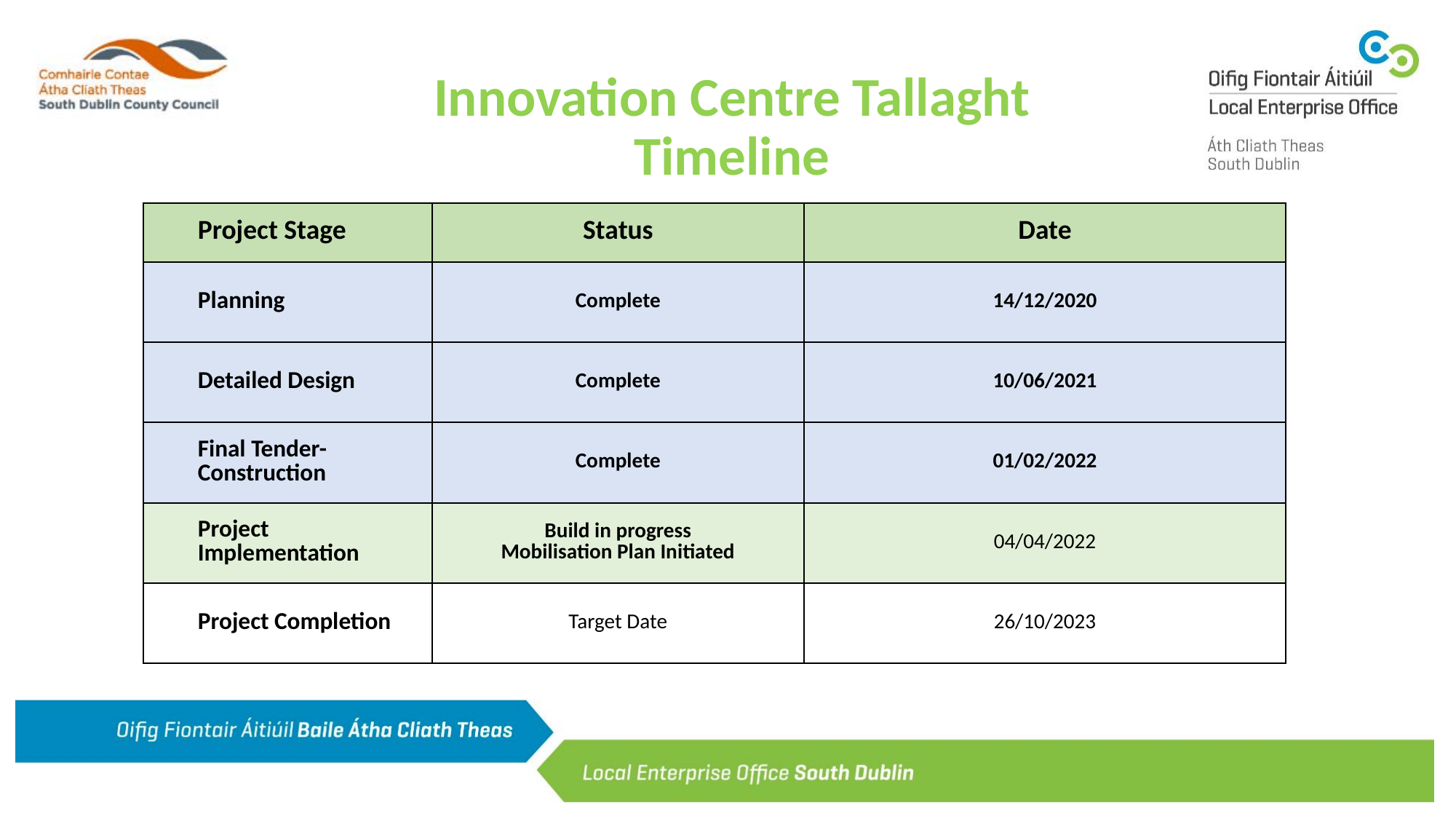

Innovation Centre Tallaght
Timeline
| Project Stage | Status | Date |
| --- | --- | --- |
| Planning | Complete | 14/12/2020 |
| Detailed Design | Complete | 10/06/2021 |
| Final Tender- Construction | Complete | 01/02/2022 |
| Project Implementation | Build in progress Mobilisation Plan Initiated | 04/04/2022 |
| Project Completion | Target Date | 26/10/2023 |